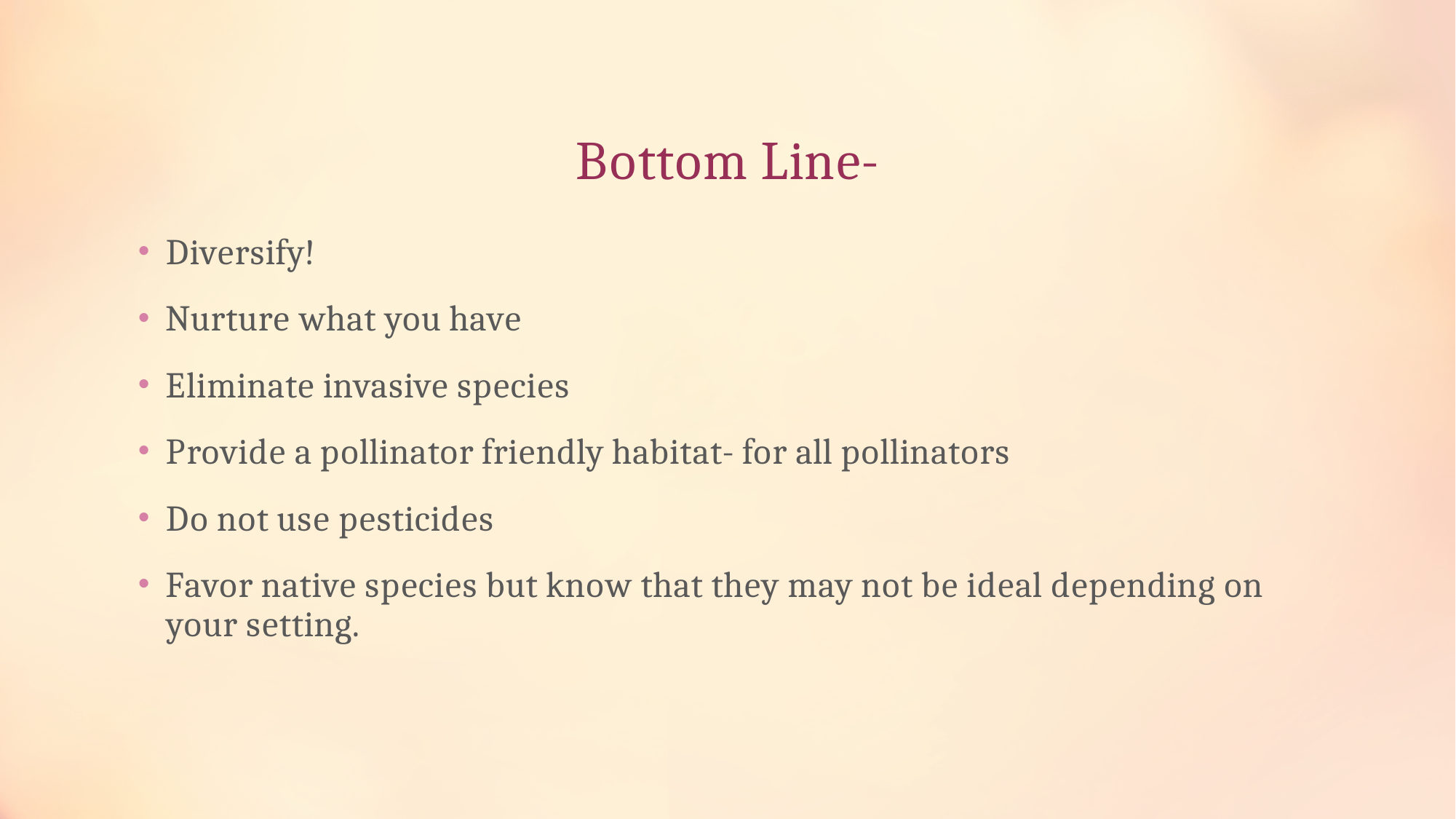

# Bottom Line-
Diversify!
Nurture what you have
Eliminate invasive species
Provide a pollinator friendly habitat- for all pollinators
Do not use pesticides
Favor native species but know that they may not be ideal depending on your setting.